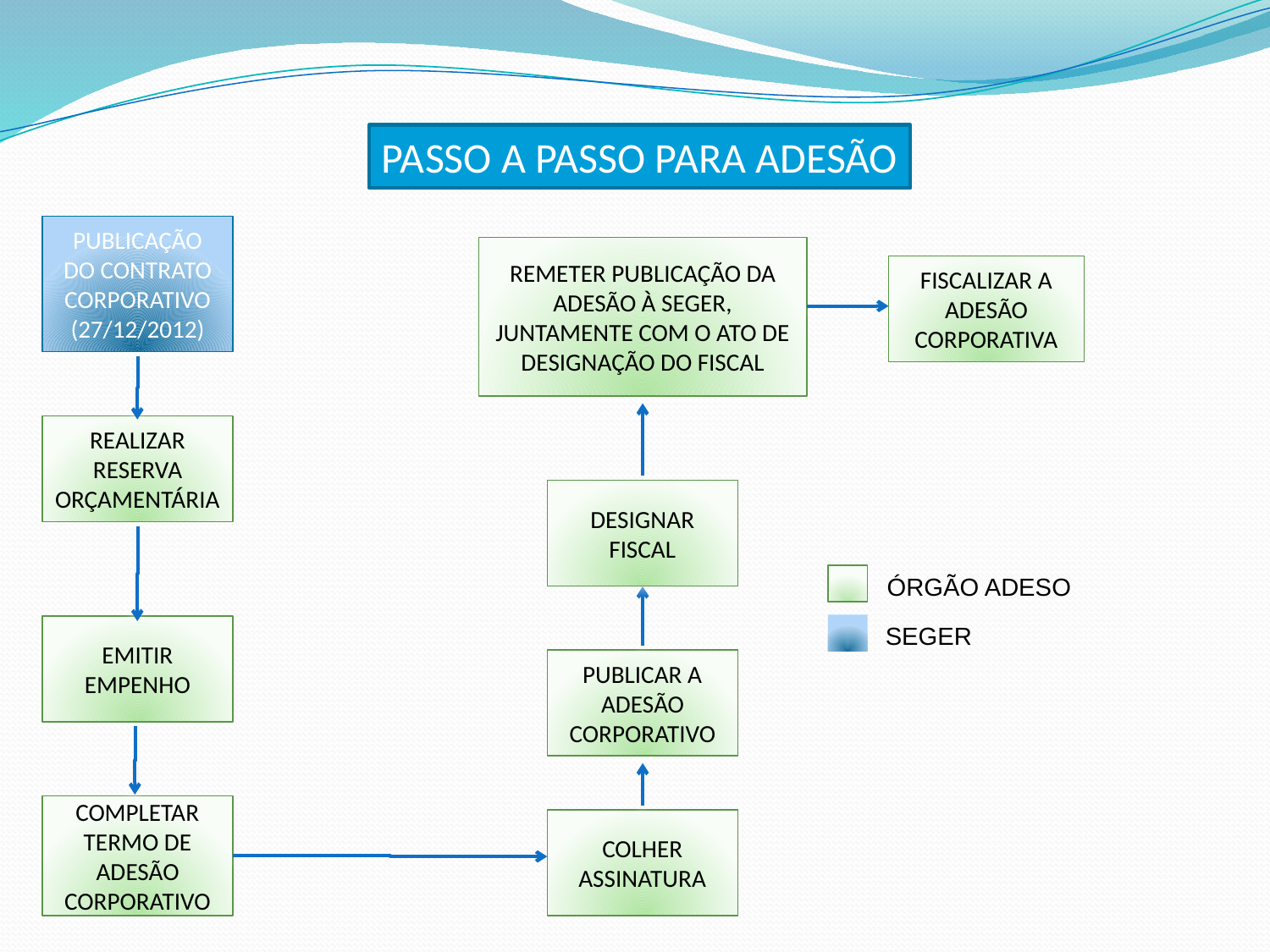

PASSO A PASSO PARA ADESÃO
PUBLICAÇÃO DO CONTRATO CORPORATIVO (27/12/2012)
REMETER PUBLICAÇÃO DA ADESÃO À SEGER, JUNTAMENTE COM O ATO DE DESIGNAÇÃO DO FISCAL
FISCALIZAR A ADESÃO CORPORATIVA
REALIZAR RESERVA ORÇAMENTÁRIA
DESIGNAR FISCAL
ÓRGÃO ADESO

SEGER

EMITIR EMPENHO
PUBLICAR A ADESÃO CORPORATIVO
COMPLETAR TERMO DE ADESÃO CORPORATIVO
COLHER ASSINATURA